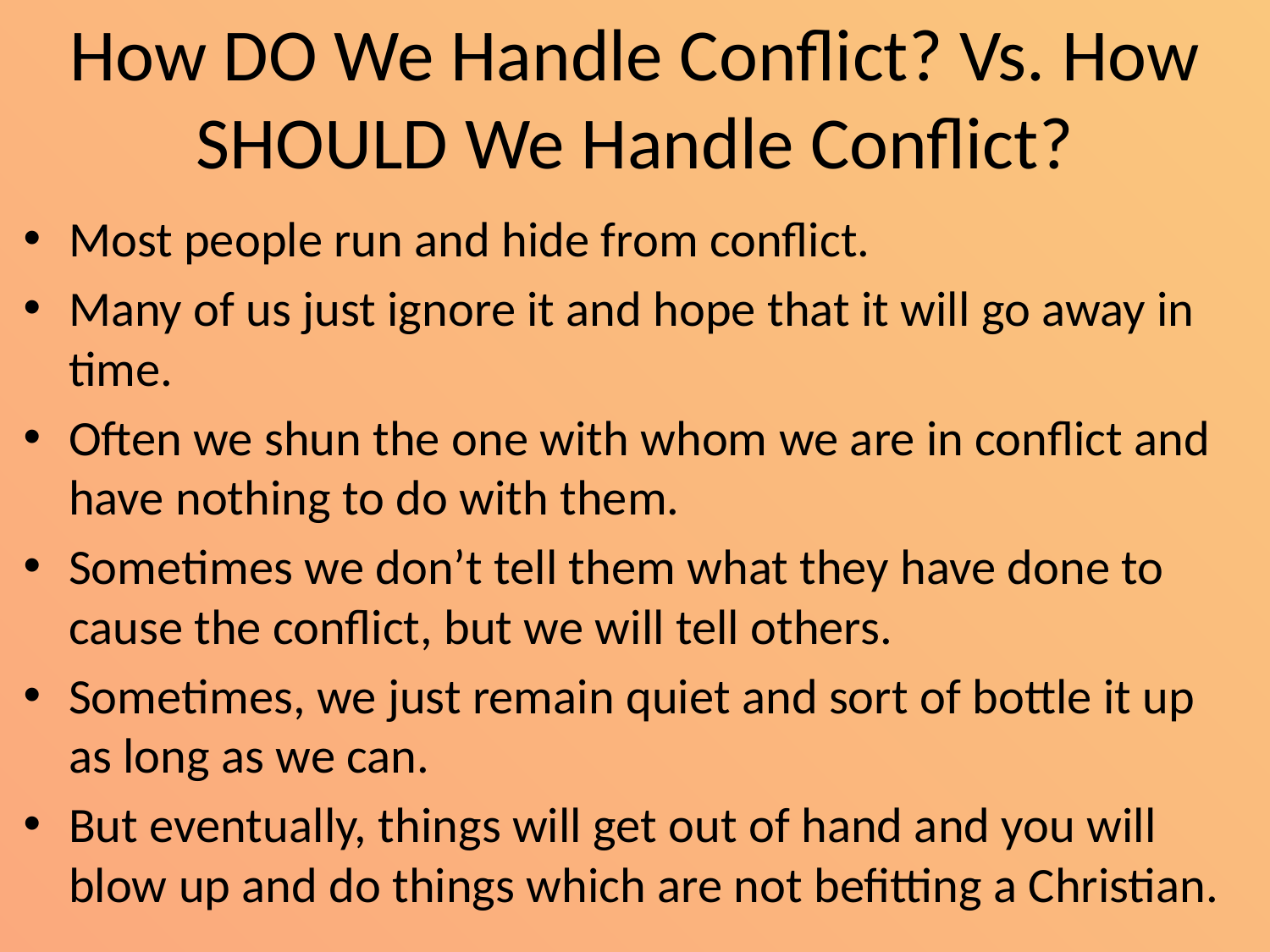

# How DO We Handle Conflict? Vs. How SHOULD We Handle Conflict?
Most people run and hide from conflict.
Many of us just ignore it and hope that it will go away in time.
Often we shun the one with whom we are in conflict and have nothing to do with them.
Sometimes we don’t tell them what they have done to cause the conflict, but we will tell others.
Sometimes, we just remain quiet and sort of bottle it up as long as we can.
But eventually, things will get out of hand and you will blow up and do things which are not befitting a Christian.